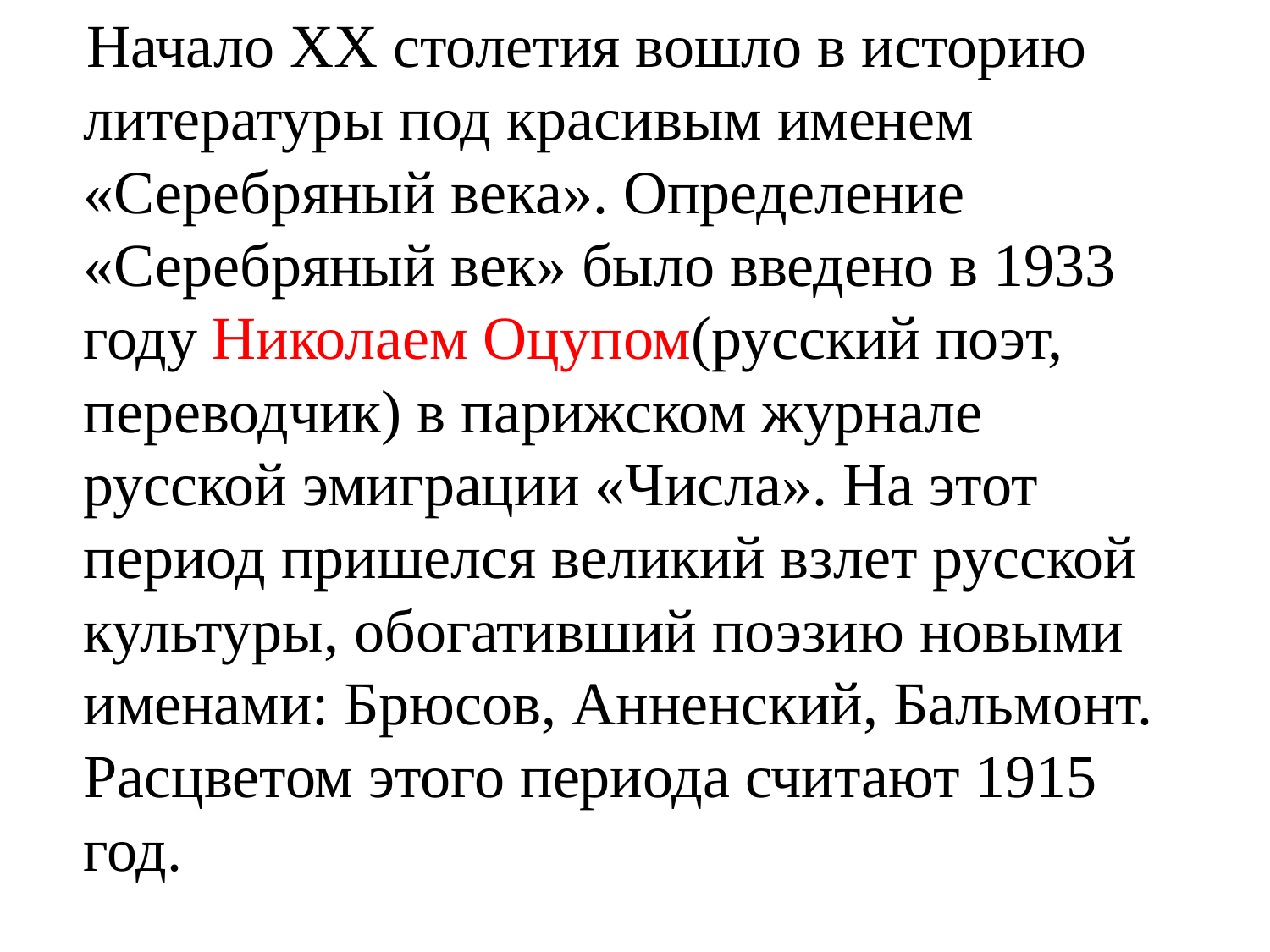

Начало XX столетия вошло в историю литературы под красивым именем «Серебряный века». Определение «Серебряный век» было введено в 1933 году Николаем Оцупом(русский поэт, переводчик) в парижском журнале русской эмиграции «Числа». На этот период пришелся великий взлет русской культуры, обогативший поэзию новыми именами: Брюсов, Анненский, Бальмонт. Расцветом этого периода считают 1915 год.